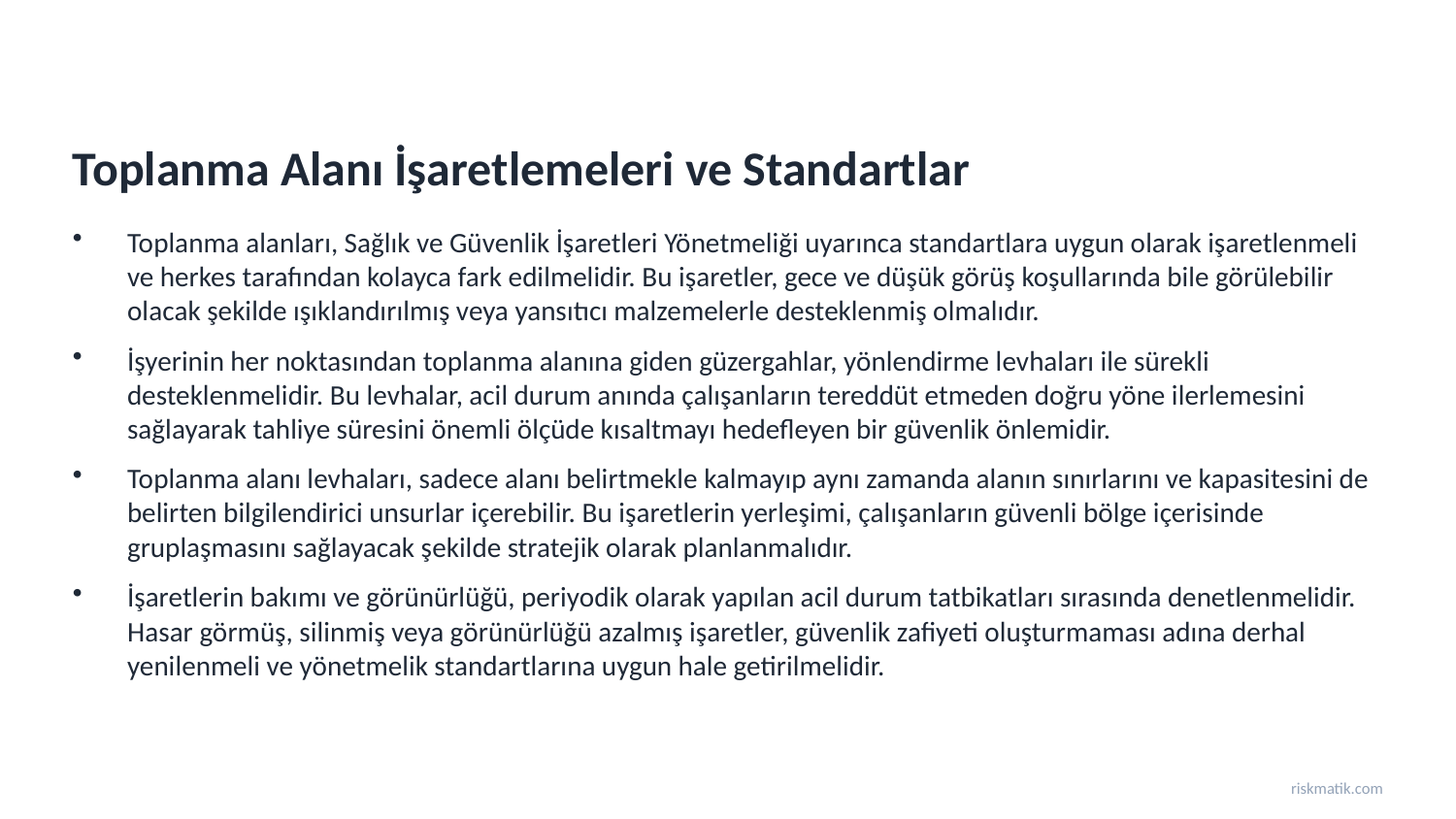

Toplanma Alanı İşaretlemeleri ve Standartlar
Toplanma alanları, Sağlık ve Güvenlik İşaretleri Yönetmeliği uyarınca standartlara uygun olarak işaretlenmeli ve herkes tarafından kolayca fark edilmelidir. Bu işaretler, gece ve düşük görüş koşullarında bile görülebilir olacak şekilde ışıklandırılmış veya yansıtıcı malzemelerle desteklenmiş olmalıdır.
İşyerinin her noktasından toplanma alanına giden güzergahlar, yönlendirme levhaları ile sürekli desteklenmelidir. Bu levhalar, acil durum anında çalışanların tereddüt etmeden doğru yöne ilerlemesini sağlayarak tahliye süresini önemli ölçüde kısaltmayı hedefleyen bir güvenlik önlemidir.
Toplanma alanı levhaları, sadece alanı belirtmekle kalmayıp aynı zamanda alanın sınırlarını ve kapasitesini de belirten bilgilendirici unsurlar içerebilir. Bu işaretlerin yerleşimi, çalışanların güvenli bölge içerisinde gruplaşmasını sağlayacak şekilde stratejik olarak planlanmalıdır.
İşaretlerin bakımı ve görünürlüğü, periyodik olarak yapılan acil durum tatbikatları sırasında denetlenmelidir. Hasar görmüş, silinmiş veya görünürlüğü azalmış işaretler, güvenlik zafiyeti oluşturmaması adına derhal yenilenmeli ve yönetmelik standartlarına uygun hale getirilmelidir.
riskmatik.com